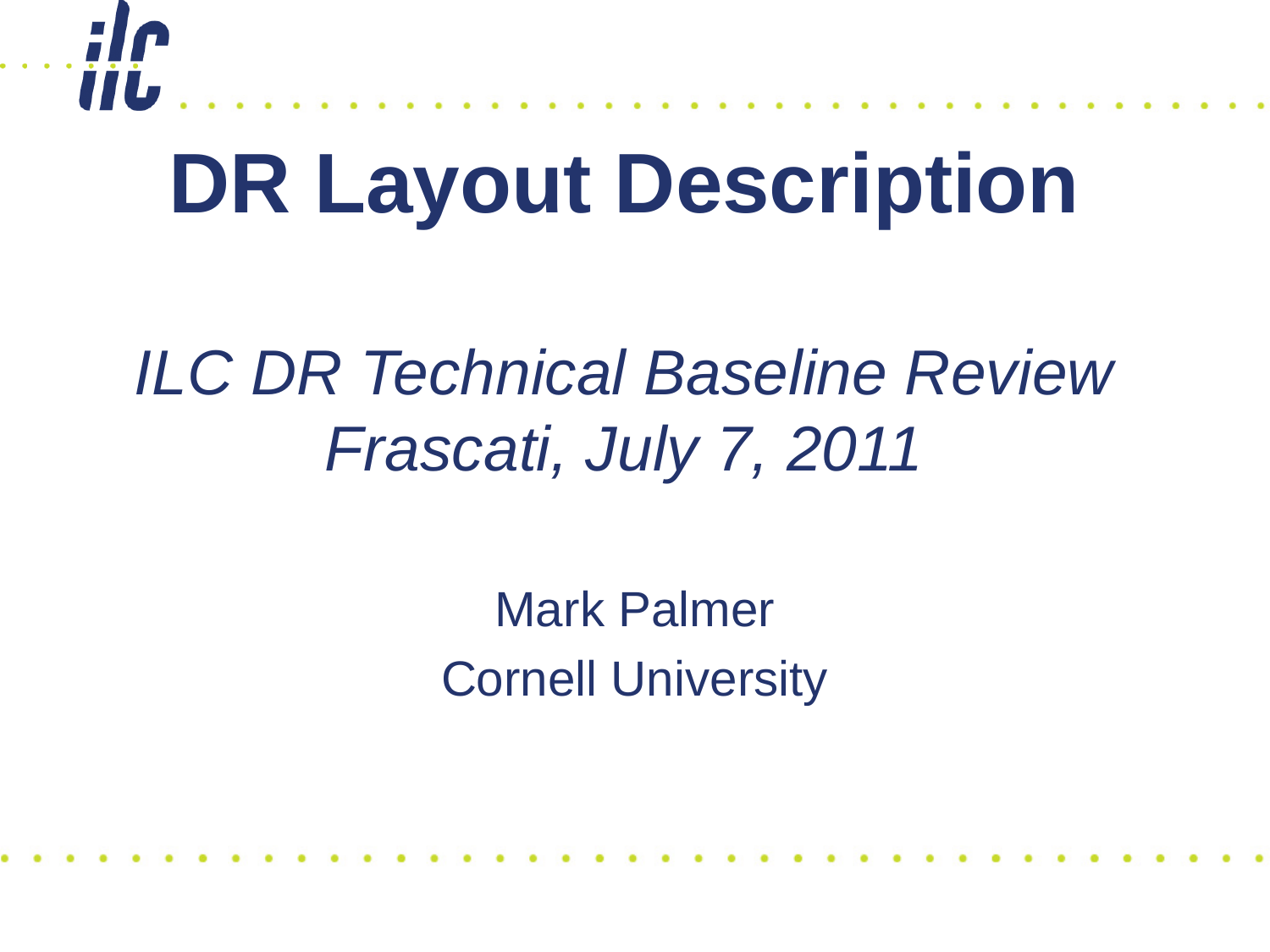

# DR Layout Description ILC DR Technical Baseline Review Frascati, July 7, 2011
Mark Palmer
Cornell University